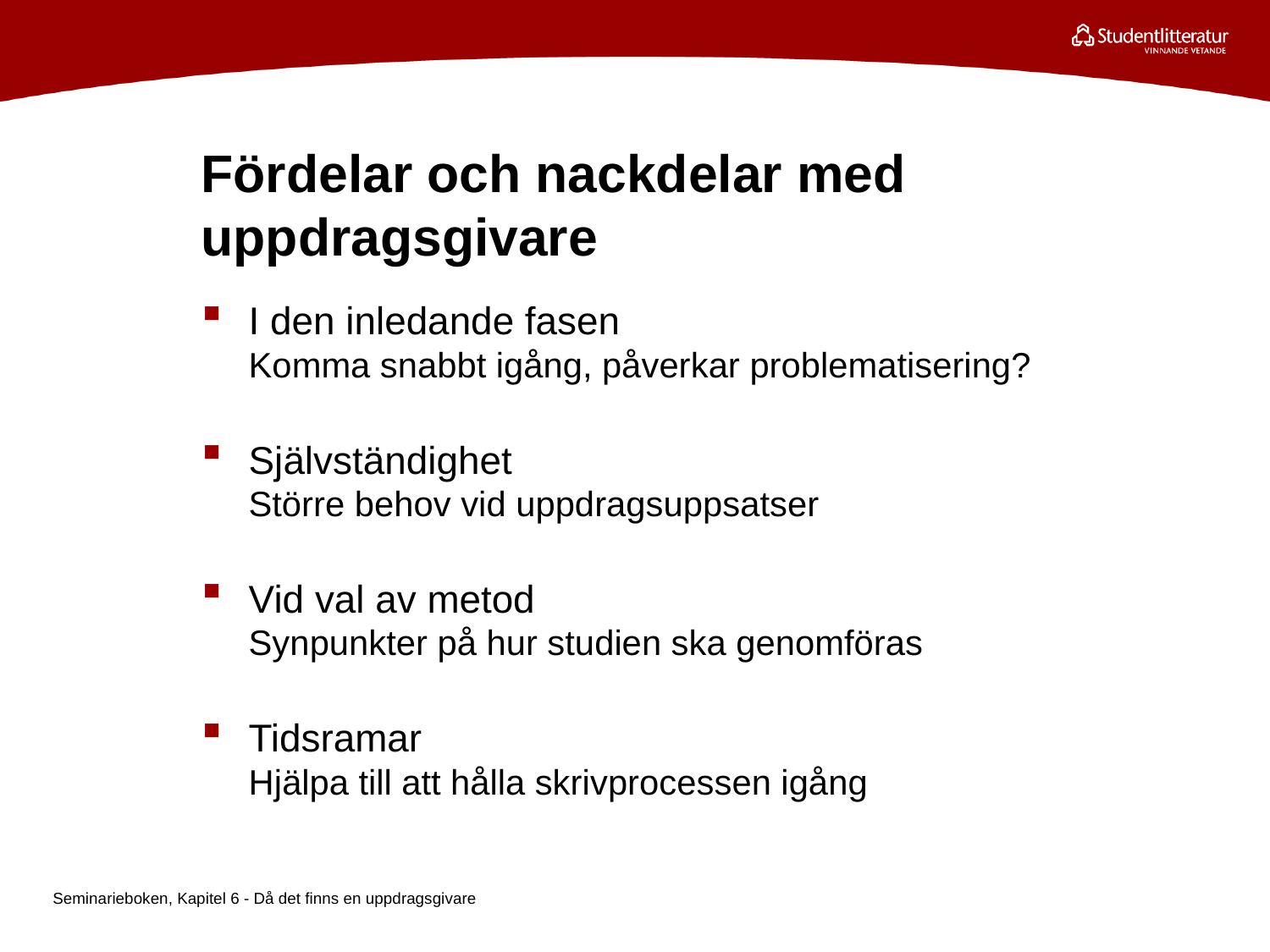

# Fördelar och nackdelar med uppdragsgivare
I den inledande fasen
Komma snabbt igång, påverkar problematisering?
Självständighet
Större behov vid uppdragsuppsatser
Vid val av metod
Synpunkter på hur studien ska genomföras
Tidsramar
Hjälpa till att hålla skrivprocessen igång
Seminarieboken, Kapitel 6 - Då det finns en uppdragsgivare